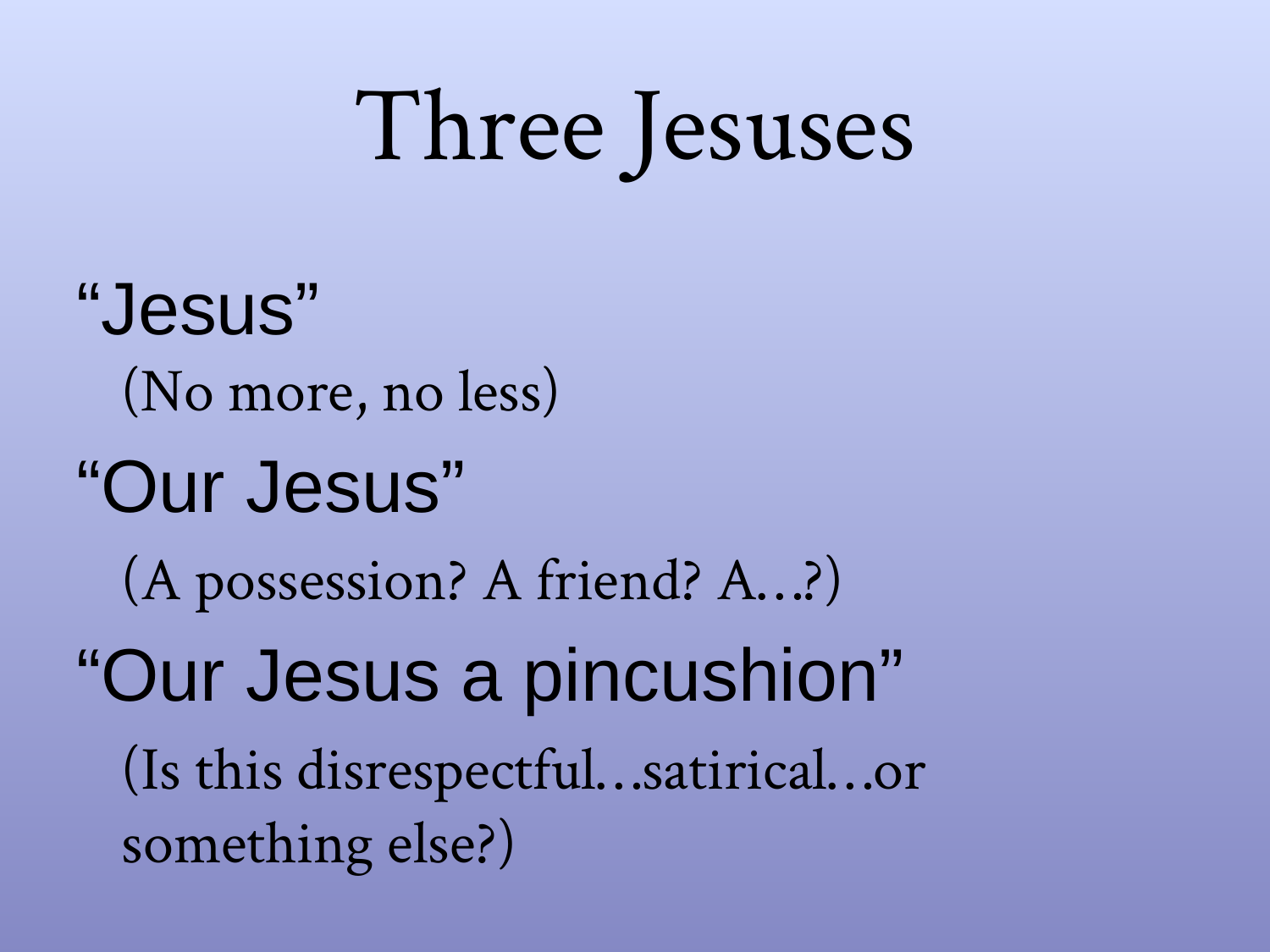

# Three Jesuses
“Jesus”
	(No more, no less)
“Our Jesus”
		(A possession? A friend? A…?)
“Our Jesus a pincushion”
		(Is this disrespectful…satirical…or 	something else?)